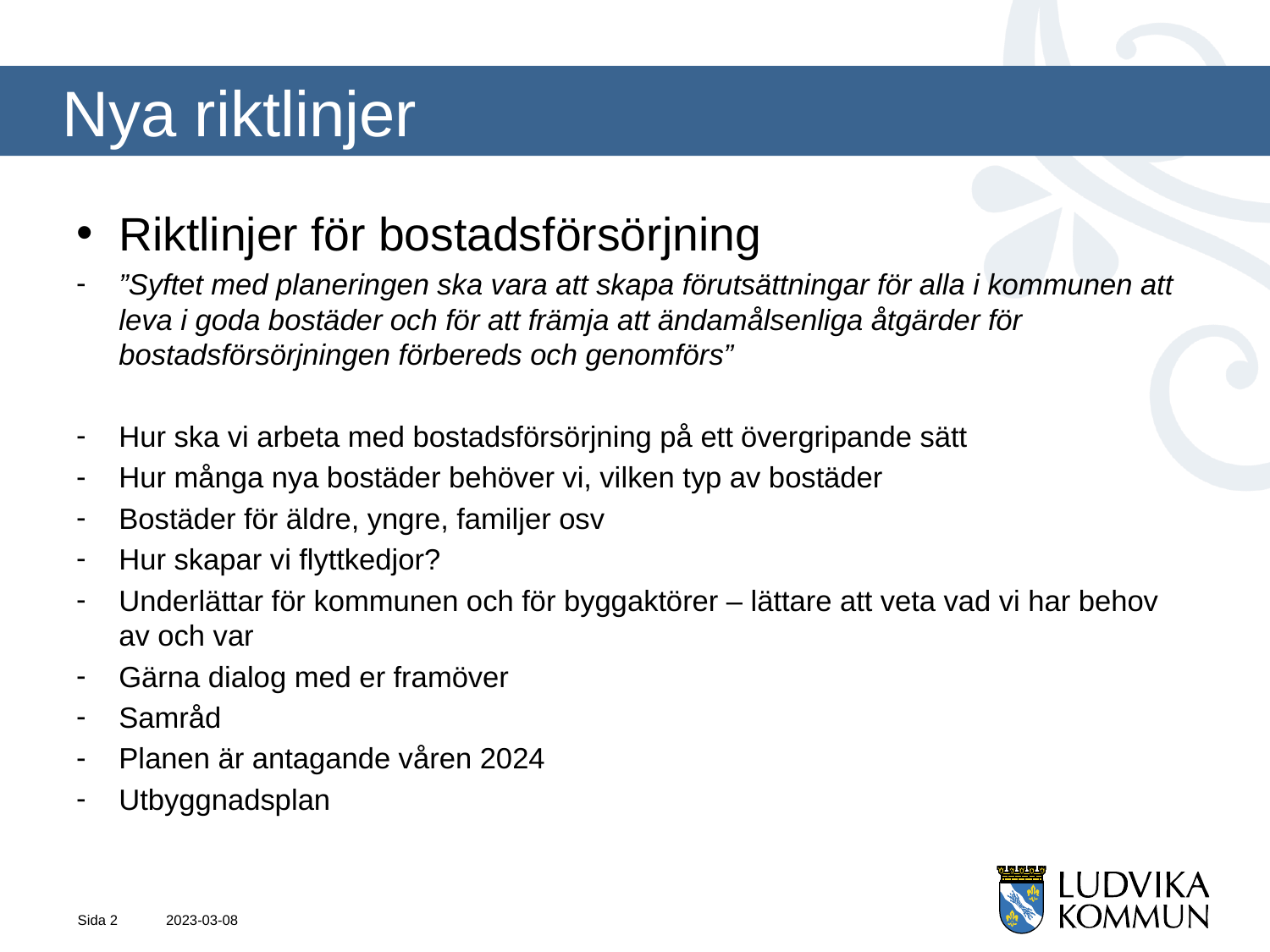

# Nya riktlinjer
Riktlinjer för bostadsförsörjning
”Syftet med planeringen ska vara att skapa förutsättningar för alla i kommunen att leva i goda bostäder och för att främja att ändamålsenliga åtgärder för bostadsförsörjningen förbereds och genomförs”

Hur ska vi arbeta med bostadsförsörjning på ett övergripande sätt
Hur många nya bostäder behöver vi, vilken typ av bostäder
Bostäder för äldre, yngre, familjer osv
Hur skapar vi flyttkedjor?
Underlättar för kommunen och för byggaktörer – lättare att veta vad vi har behov av och var
Gärna dialog med er framöver
Samråd
Planen är antagande våren 2024
Utbyggnadsplan

Sida 2
2023-03-08